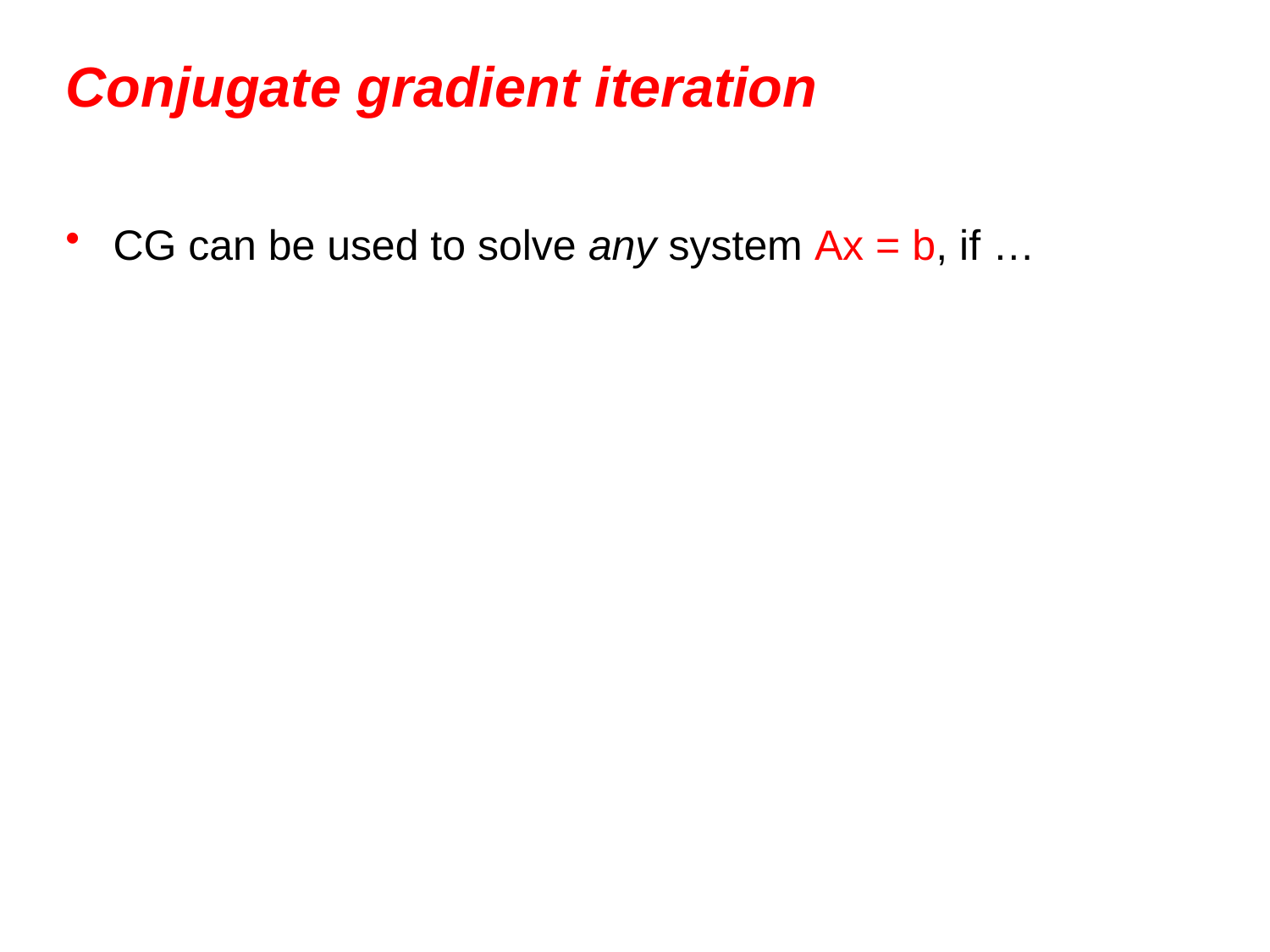

# Conjugate gradient iteration
CG can be used to solve any system Ax = b, if …